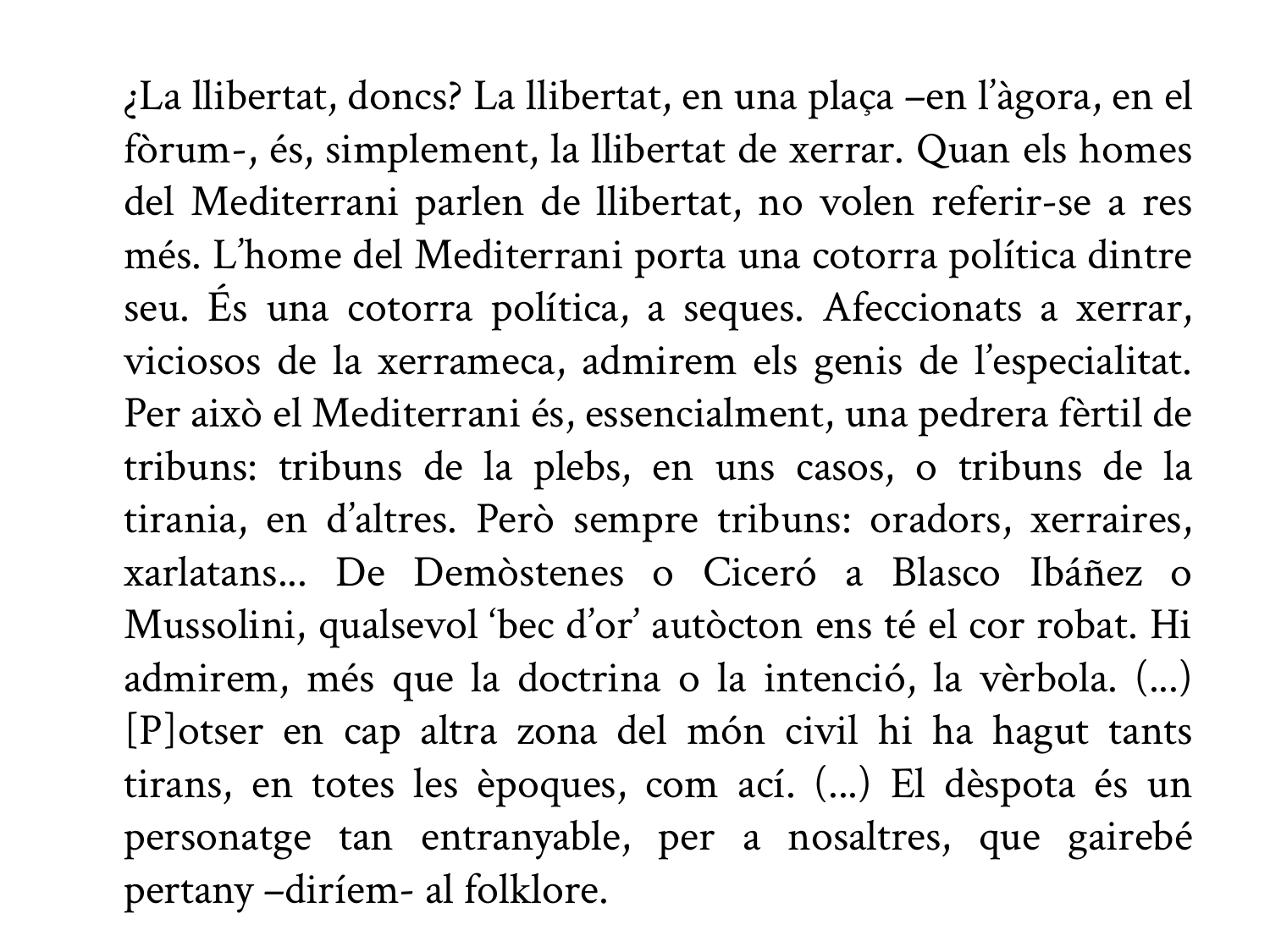

¿La llibertat, doncs? La llibertat, en una plaça –en l’àgora, en el fòrum-, és, simplement, la llibertat de xerrar. Quan els homes del Mediterrani parlen de llibertat, no volen referir-se a res més. L’home del Mediterrani porta una cotorra política dintre seu. És una cotorra política, a seques. Afeccionats a xerrar, viciosos de la xerrameca, admirem els genis de l’especialitat. Per això el Mediterrani és, essencialment, una pedrera fèrtil de tribuns: tribuns de la plebs, en uns casos, o tribuns de la tirania, en d’altres. Però sempre tribuns: oradors, xerraires, xarlatans... De Demòstenes o Ciceró a Blasco Ibáñez o Mussolini, qualsevol ‘bec d’or’ autòcton ens té el cor robat. Hi admirem, més que la doctrina o la intenció, la vèrbola. (...) [P]otser en cap altra zona del món civil hi ha hagut tants tirans, en totes les èpoques, com ací. (...) El dèspota és un personatge tan entranyable, per a nosaltres, que gairebé pertany –diríem- al folklore.